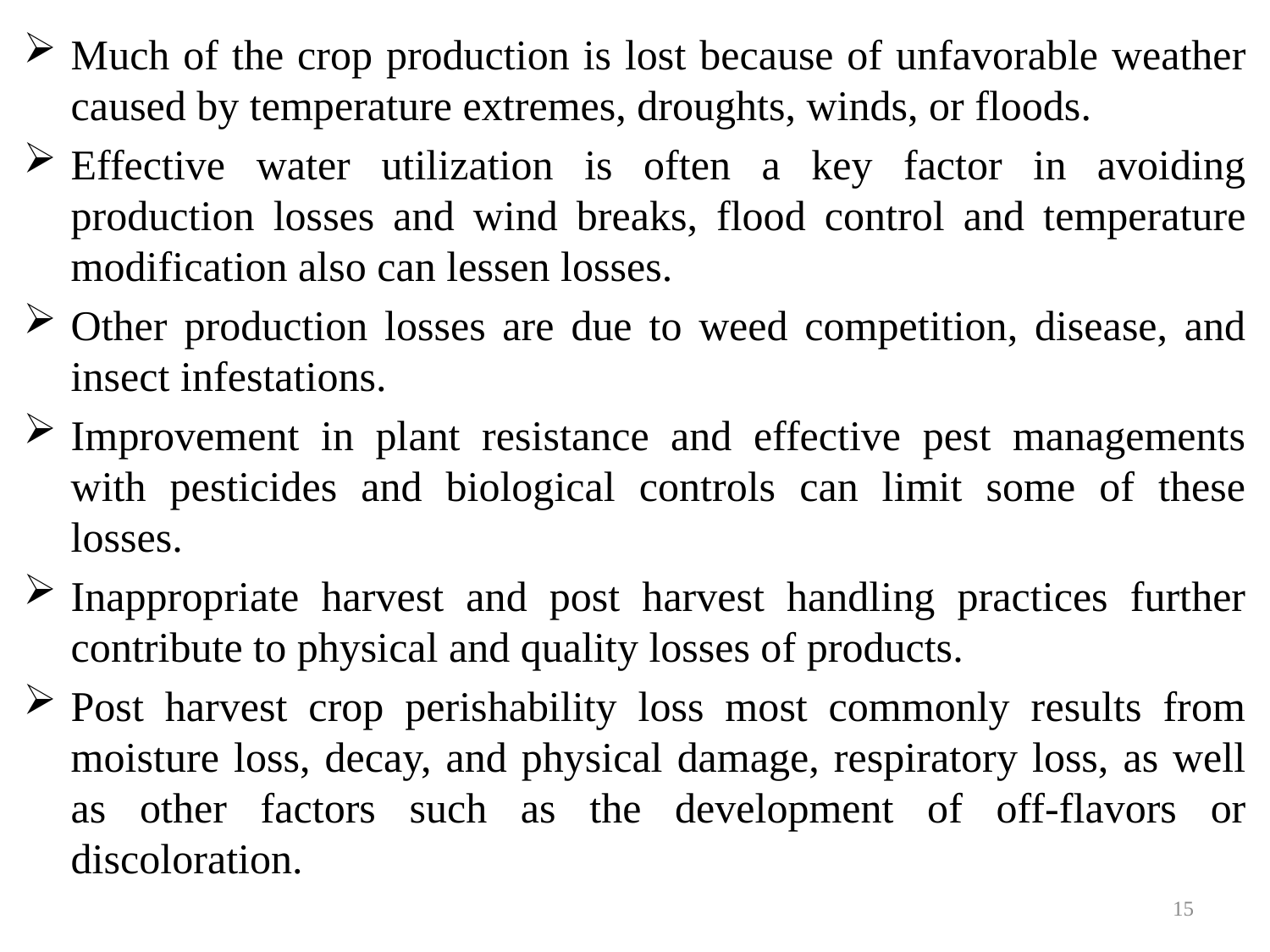

Much of the crop production is lost because of unfavorable weather caused by temperature extremes, droughts, winds, or floods.
Effective water utilization is often a key factor in avoiding production losses and wind breaks, flood control and temperature modification also can lessen losses.
Other production losses are due to weed competition, disease, and insect infestations.
Improvement in plant resistance and effective pest managements with pesticides and biological controls can limit some of these losses.
Inappropriate harvest and post harvest handling practices further contribute to physical and quality losses of products.
Post harvest crop perishability loss most commonly results from moisture loss, decay, and physical damage, respiratory loss, as well as other factors such as the development of off-flavors or discoloration.

15